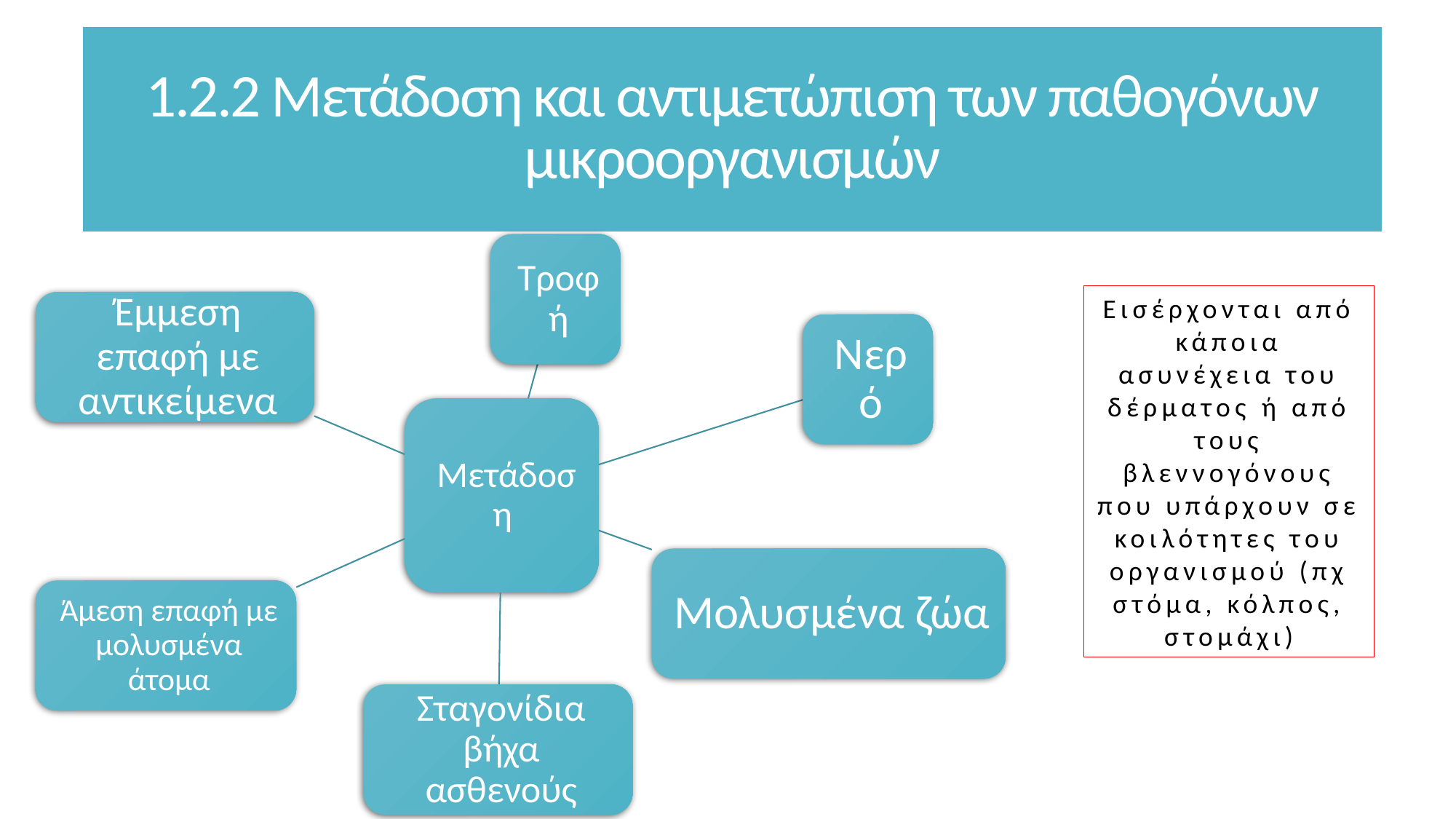

# 1.2.2 Μετάδοση και αντιμετώπιση των παθογόνων μικροοργανισμών
Μετάδοση
Τροφή
Νερό
Μολυσμένα ζώα
Σταγονίδια βήχα ασθενούς
Άμεση επαφή με μολυσμένα άτομα
Έμμεση επαφή με αντικείμενα
Εισέρχονται από κάποια ασυνέχεια του δέρματος ή από τους βλεννογόνους που υπάρχουν σε κοιλότητες του οργανισμού (πχ στόμα, κόλπος, στομάχι)